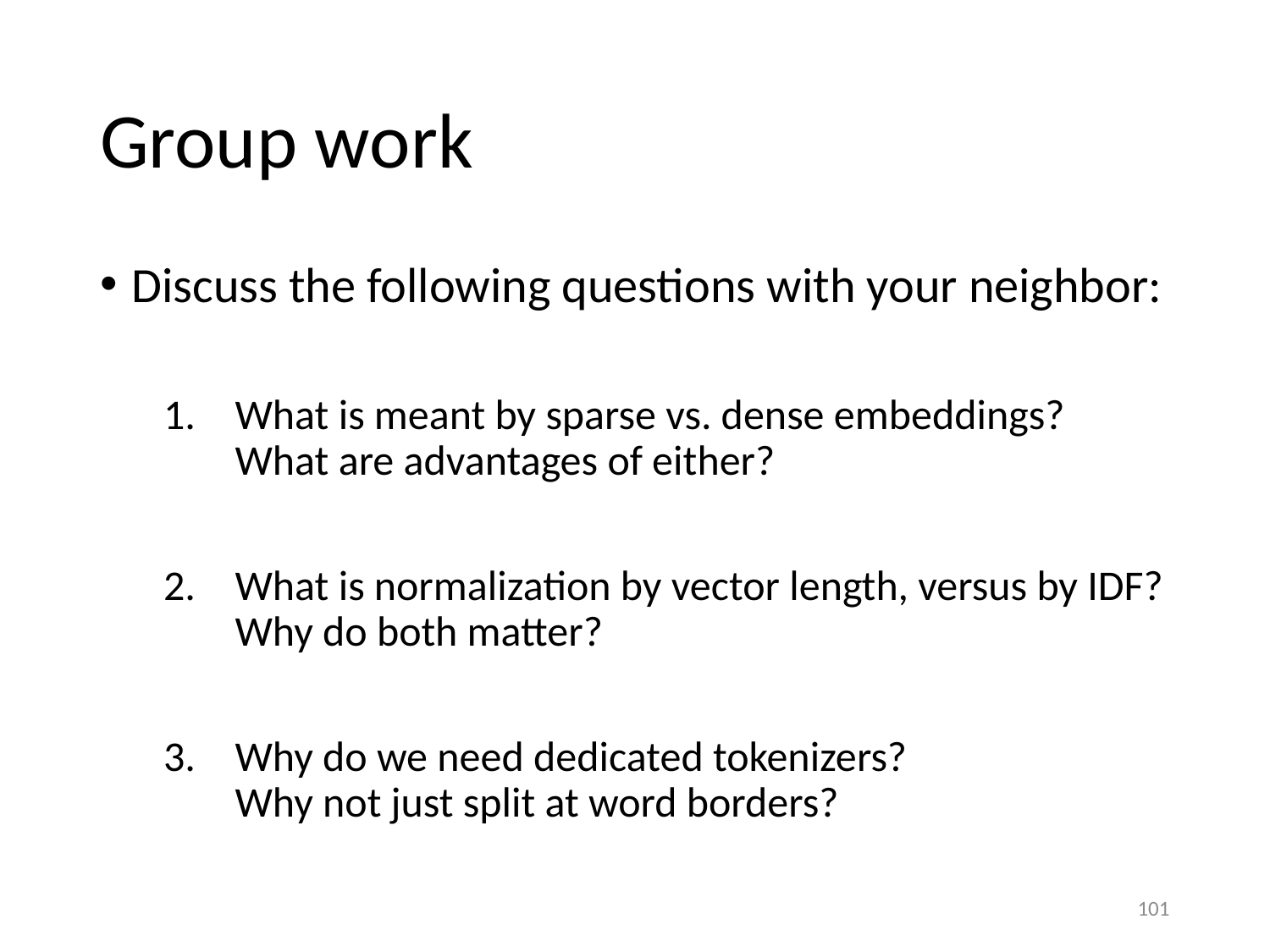

# Group work
Discuss the following questions with your neighbor:

What is meant by sparse vs. dense embeddings?
What are advantages of either?

What is normalization by vector length, versus by IDF? Why do both matter?

Why do we need dedicated tokenizers?
Why not just split at word borders?

101